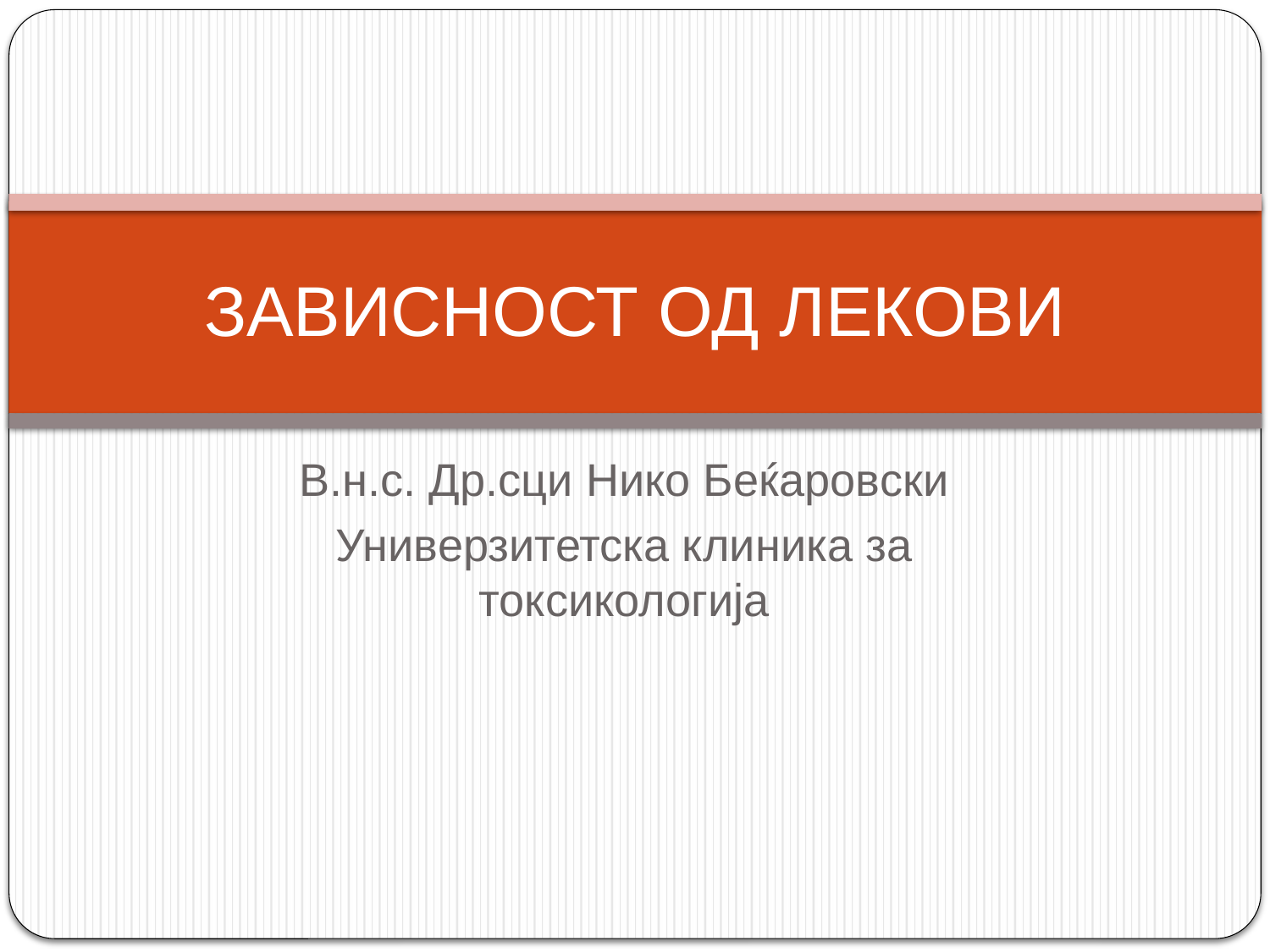

# ЗАВИСНОСТ ОД ЛЕКОВИ
В.н.с. Др.сци Нико Беќаровски
Универзитетска клиника за токсикологија